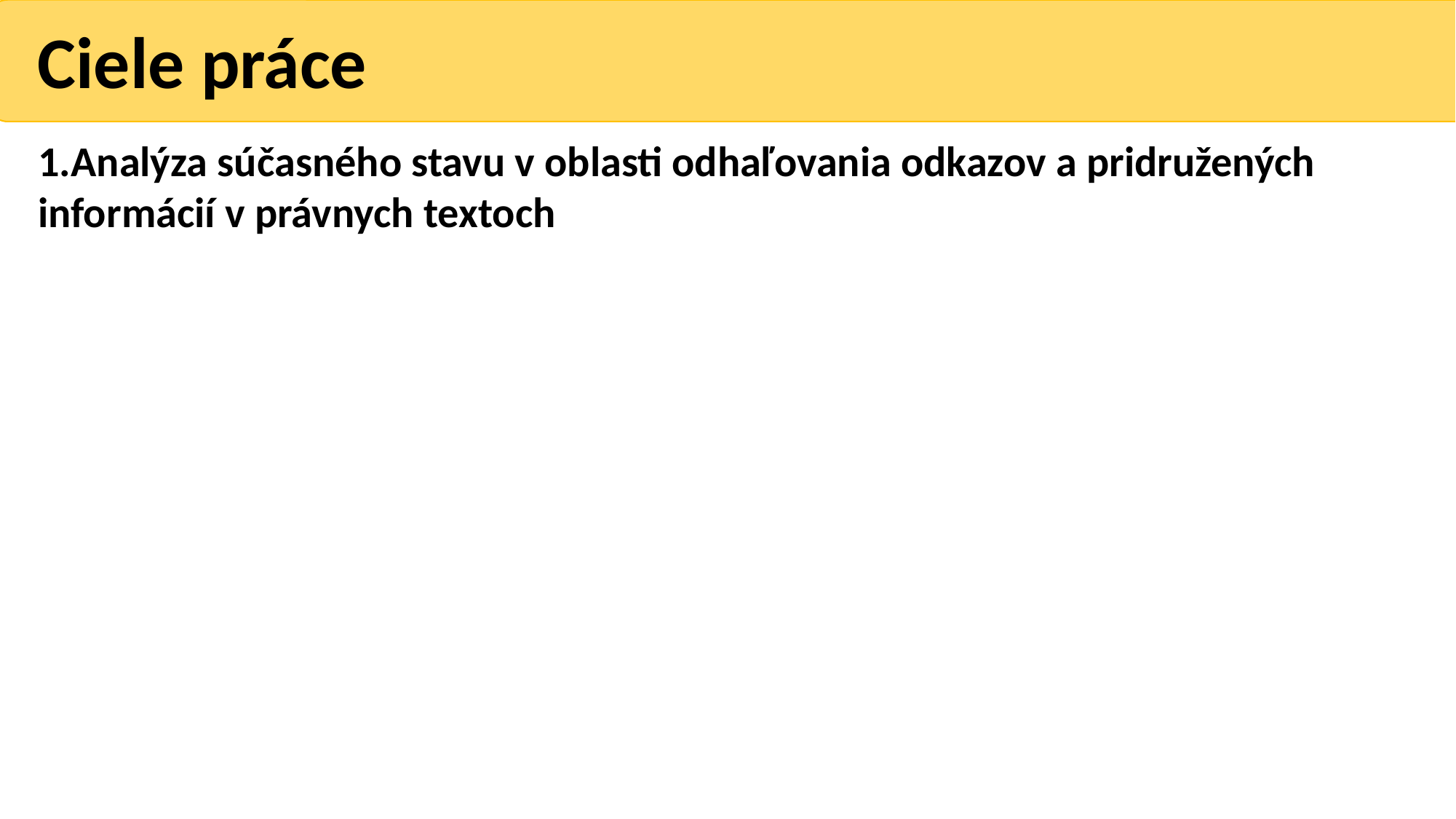

Ciele práce
1.Analýza súčasného stavu v oblasti odhaľovania odkazov a pridružených informácií v právnych textoch